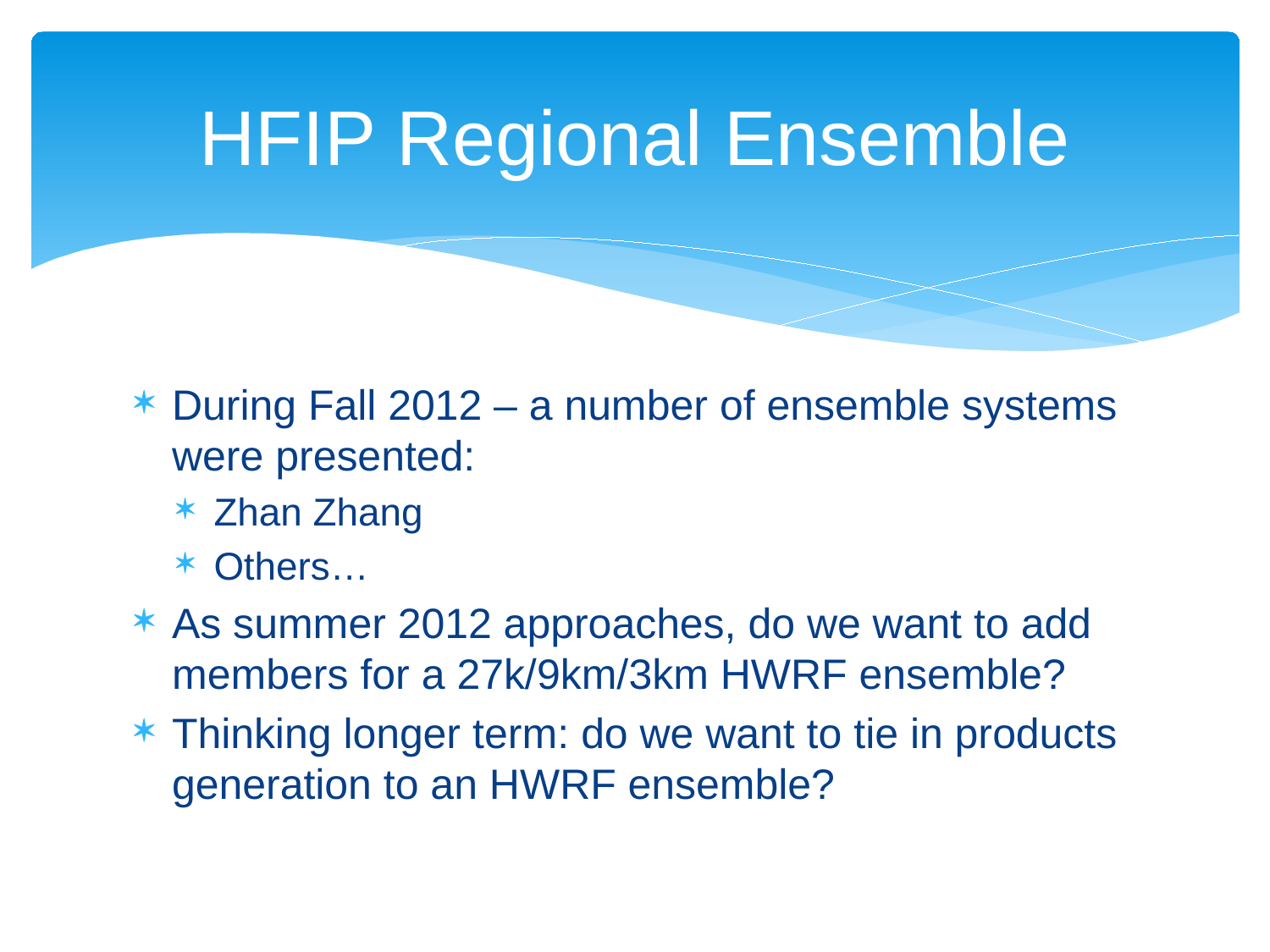

# HFIP Regional Ensemble
During Fall 2012 – a number of ensemble systems were presented:
Zhan Zhang
Others…
As summer 2012 approaches, do we want to add members for a 27k/9km/3km HWRF ensemble?
Thinking longer term: do we want to tie in products generation to an HWRF ensemble?